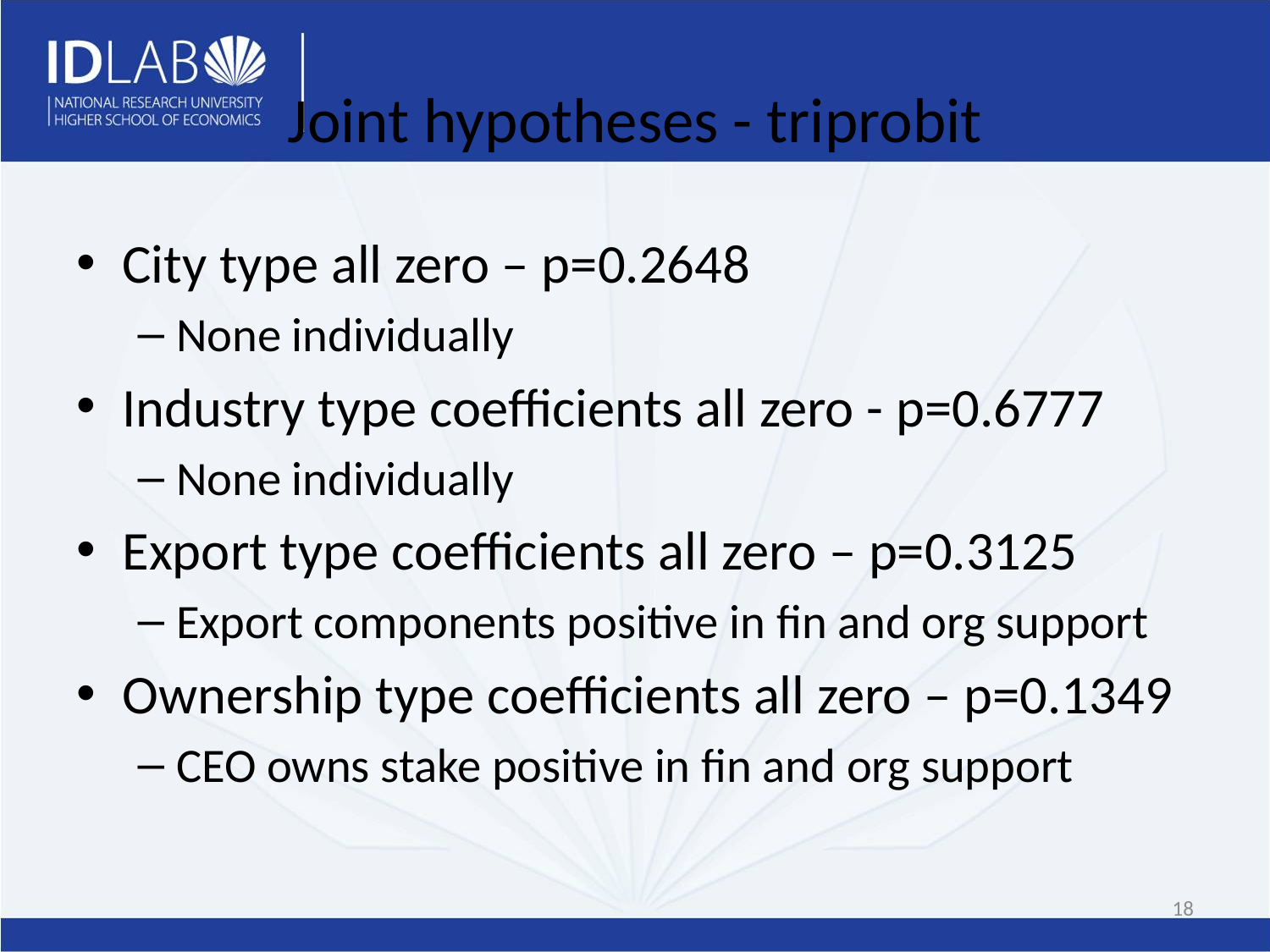

# Joint hypotheses - triprobit
City type all zero – p=0.2648
None individually
Industry type coefficients all zero - p=0.6777
None individually
Export type coefficients all zero – p=0.3125
Export components positive in fin and org support
Ownership type coefficients all zero – p=0.1349
CEO owns stake positive in fin and org support

18